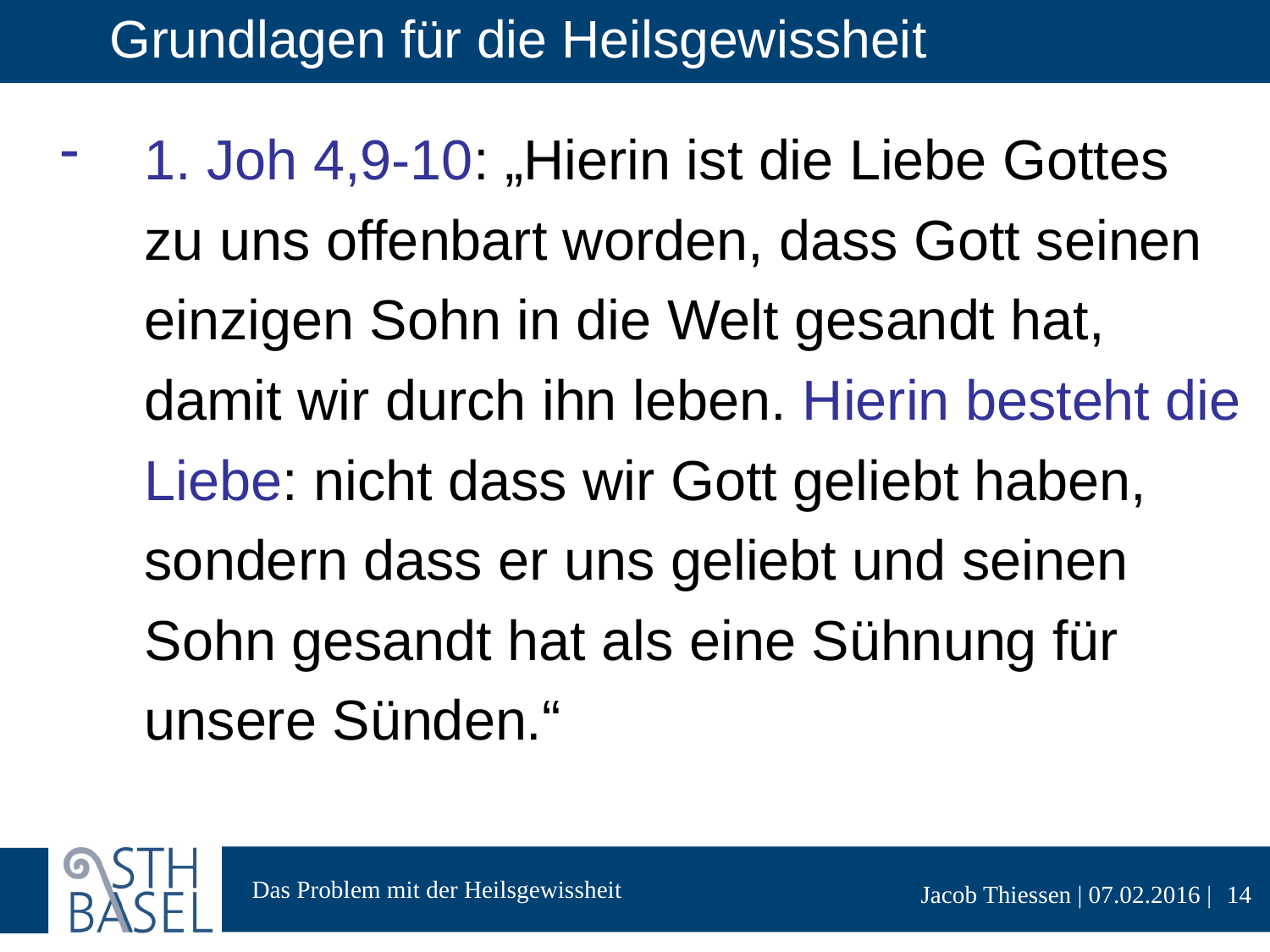

# Grundlagen für die Heilsgewissheit
1. Joh 4,9-10: „Hierin ist die Liebe Gottes zu uns offenbart worden, dass Gott seinen einzigen Sohn in die Welt gesandt hat, damit wir durch ihn leben. Hierin besteht die Liebe: nicht dass wir Gott geliebt haben, sondern dass er uns geliebt und seinen Sohn gesandt hat als eine Sühnung für unsere Sünden.“

14